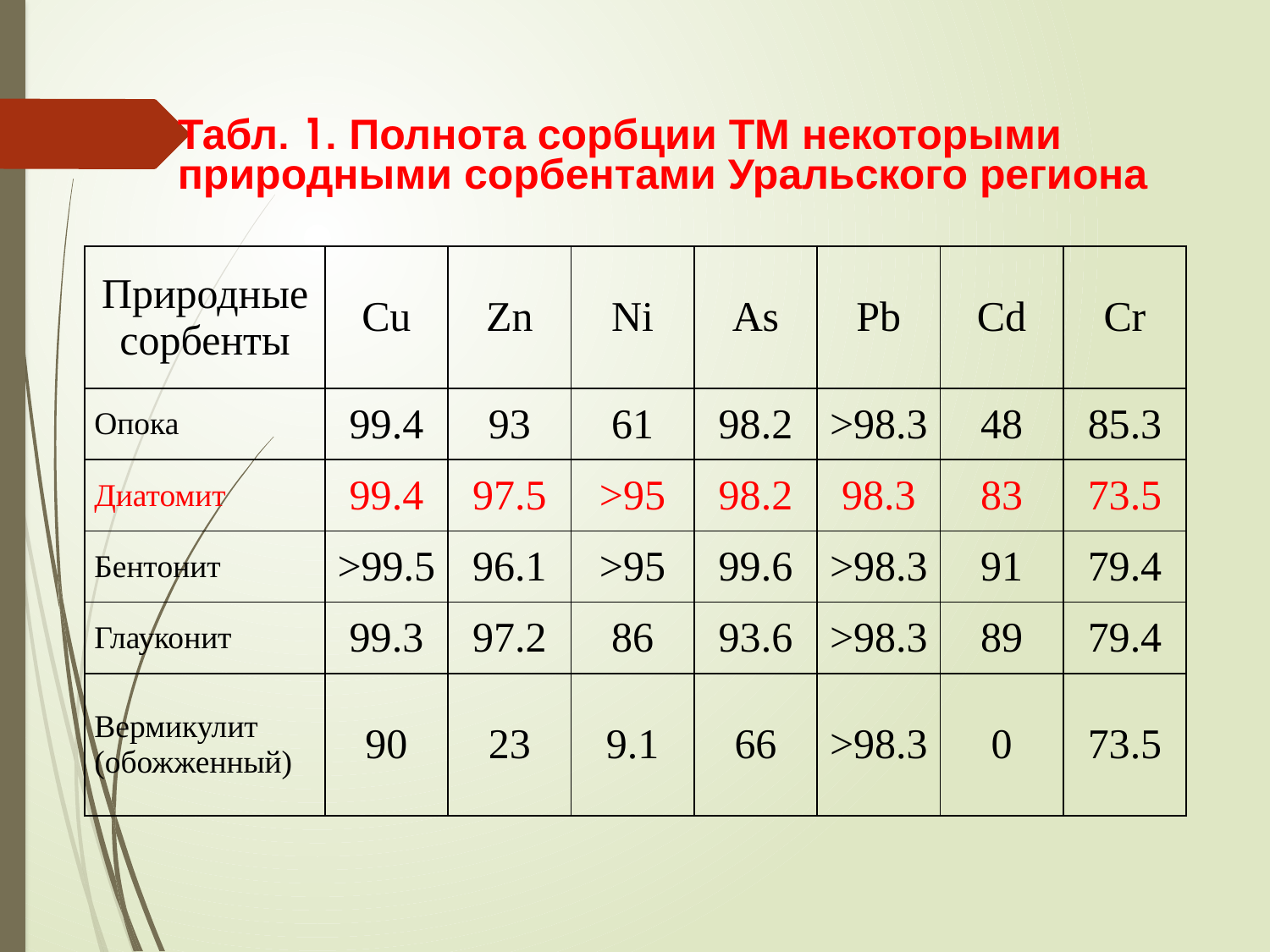

Табл. 1. Полнота сорбции ТМ некоторыми природными сорбентами Уральского региона

| Природные сорбенты | Cu | Zn | Ni | As | Pb | Cd | Cr |
| --- | --- | --- | --- | --- | --- | --- | --- |
| Опока | 99.4 | 93 | 61 | 98.2 | >98.3 | 48 | 85.3 |
| Диатомит | 99.4 | 97.5 | >95 | 98.2 | 98.3 | 83 | 73.5 |
| Бентонит | >99.5 | 96.1 | >95 | 99.6 | >98.3 | 91 | 79.4 |
| Глауконит | 99.3 | 97.2 | 86 | 93.6 | >98.3 | 89 | 79.4 |
| Вермикулит (обожженный) | 90 | 23 | 9.1 | 66 | >98.3 | 0 | 73.5 |